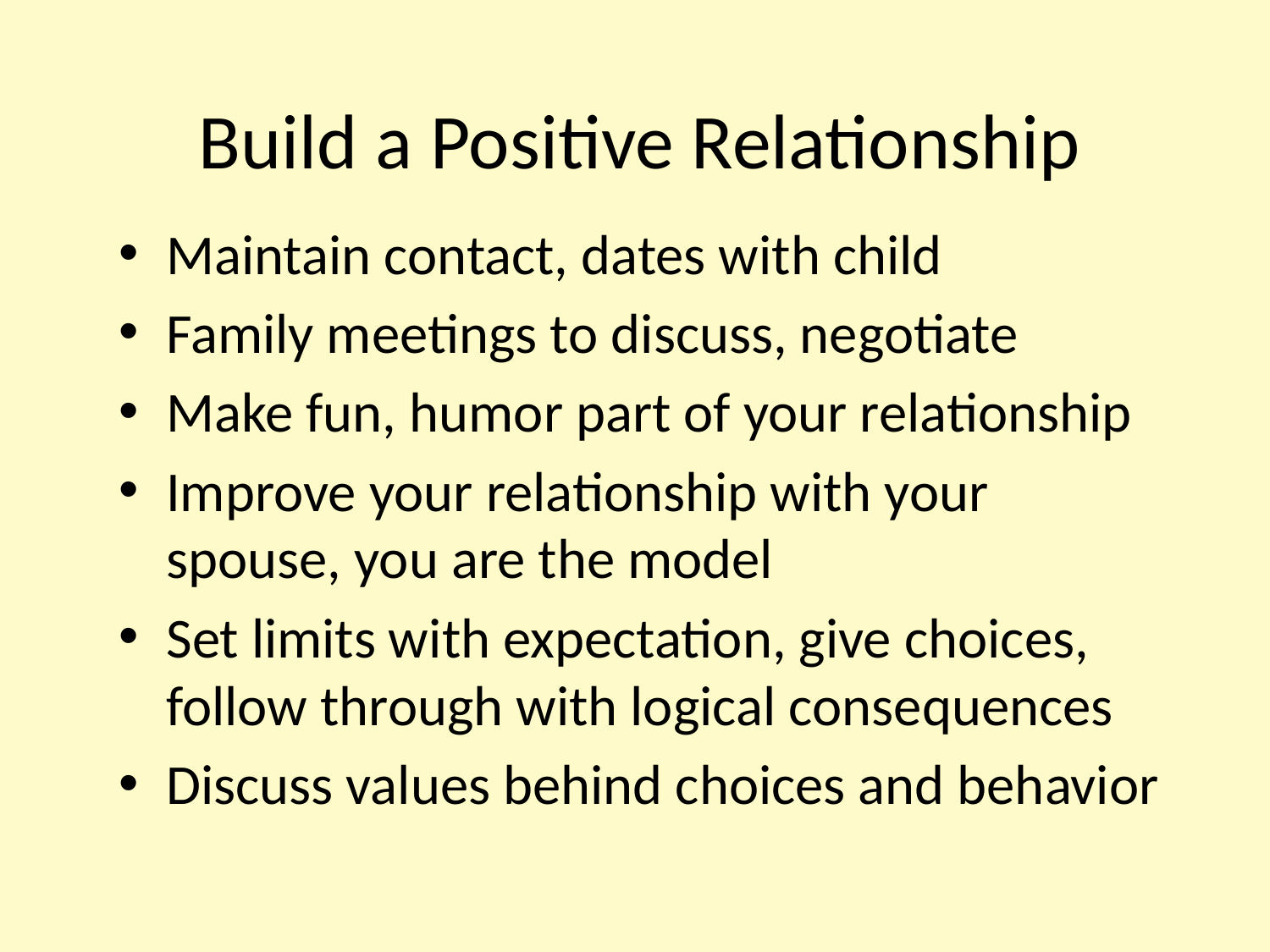

# Build a Positive Relationship
Maintain contact, dates with child
Family meetings to discuss, negotiate
Make fun, humor part of your relationship
Improve your relationship with your spouse, you are the model
Set limits with expectation, give choices, follow through with logical consequences
Discuss values behind choices and behavior